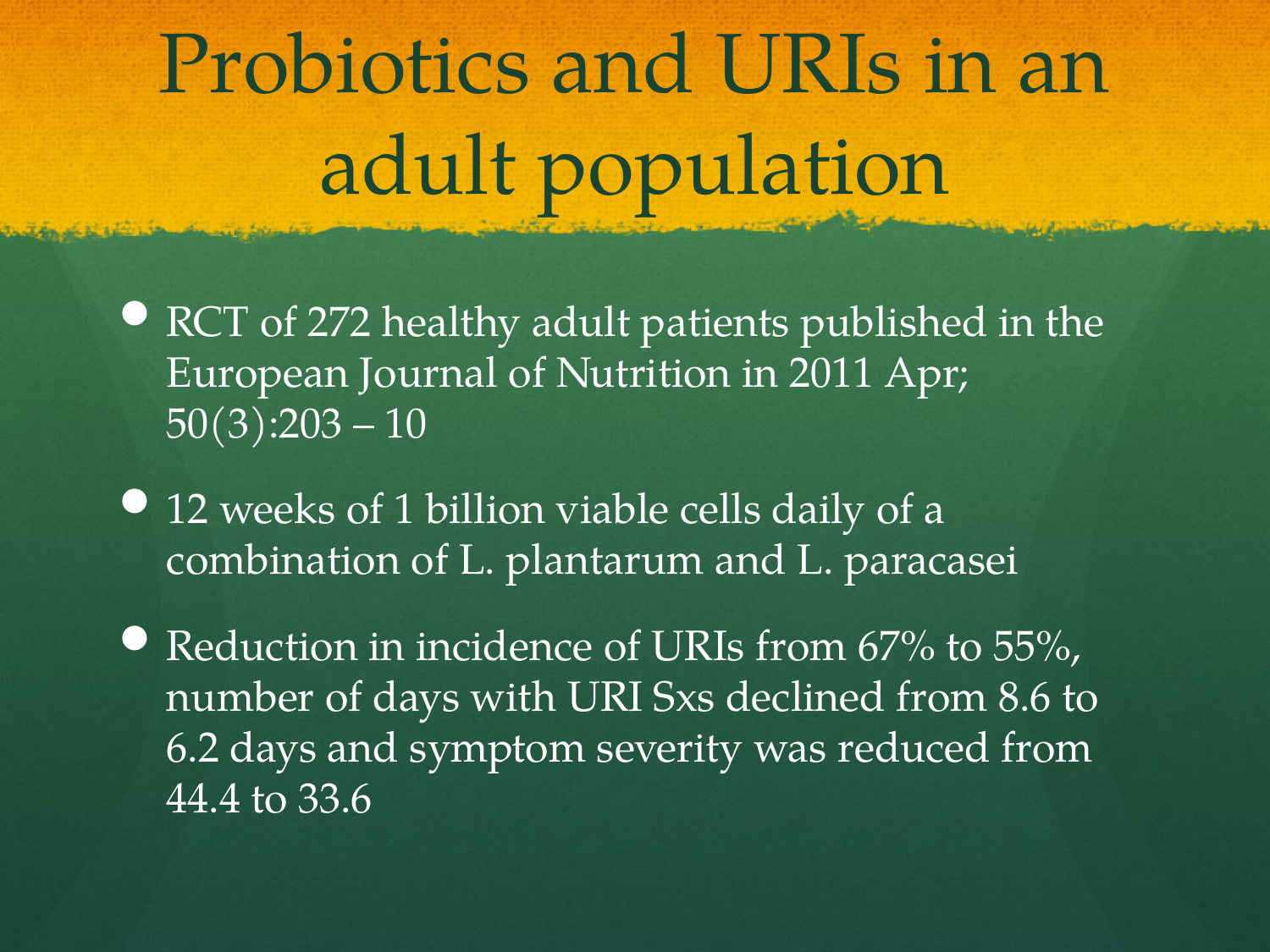

# Probiotics and URIs in an adult population
RCT of 272 healthy adult patients published in the European Journal of Nutrition in 2011 Apr; 50(3):203 – 10
12 weeks of 1 billion viable cells daily of a combination of L. plantarum and L. paracasei
Reduction in incidence of URIs from 67% to 55%, number of days with URI Sxs declined from 8.6 to 6.2 days and symptom severity was reduced from 44.4 to 33.6